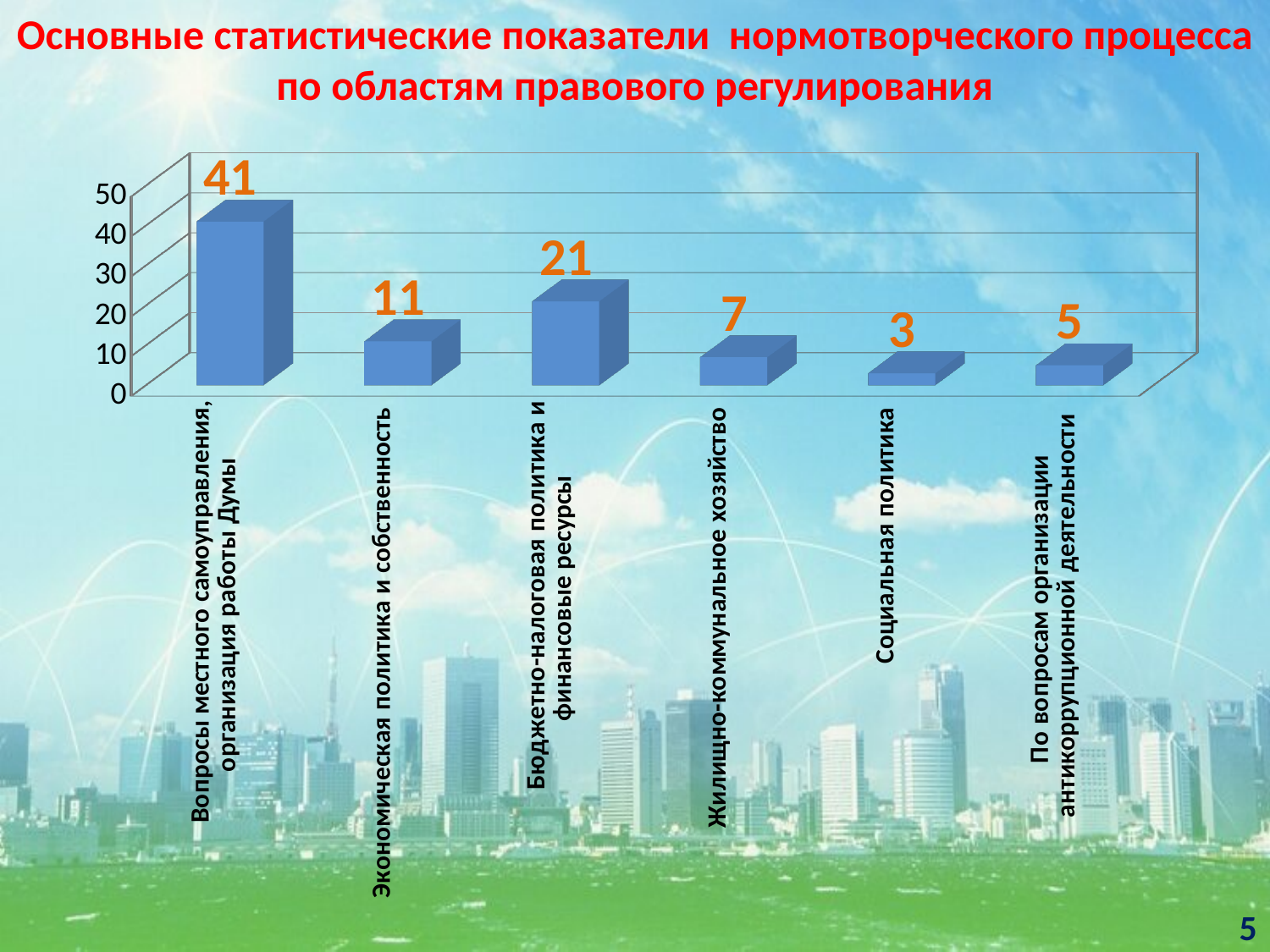

# Основные статистические показатели  нормотворческого процесса по областям правового регулирования

[unsupported chart]

5